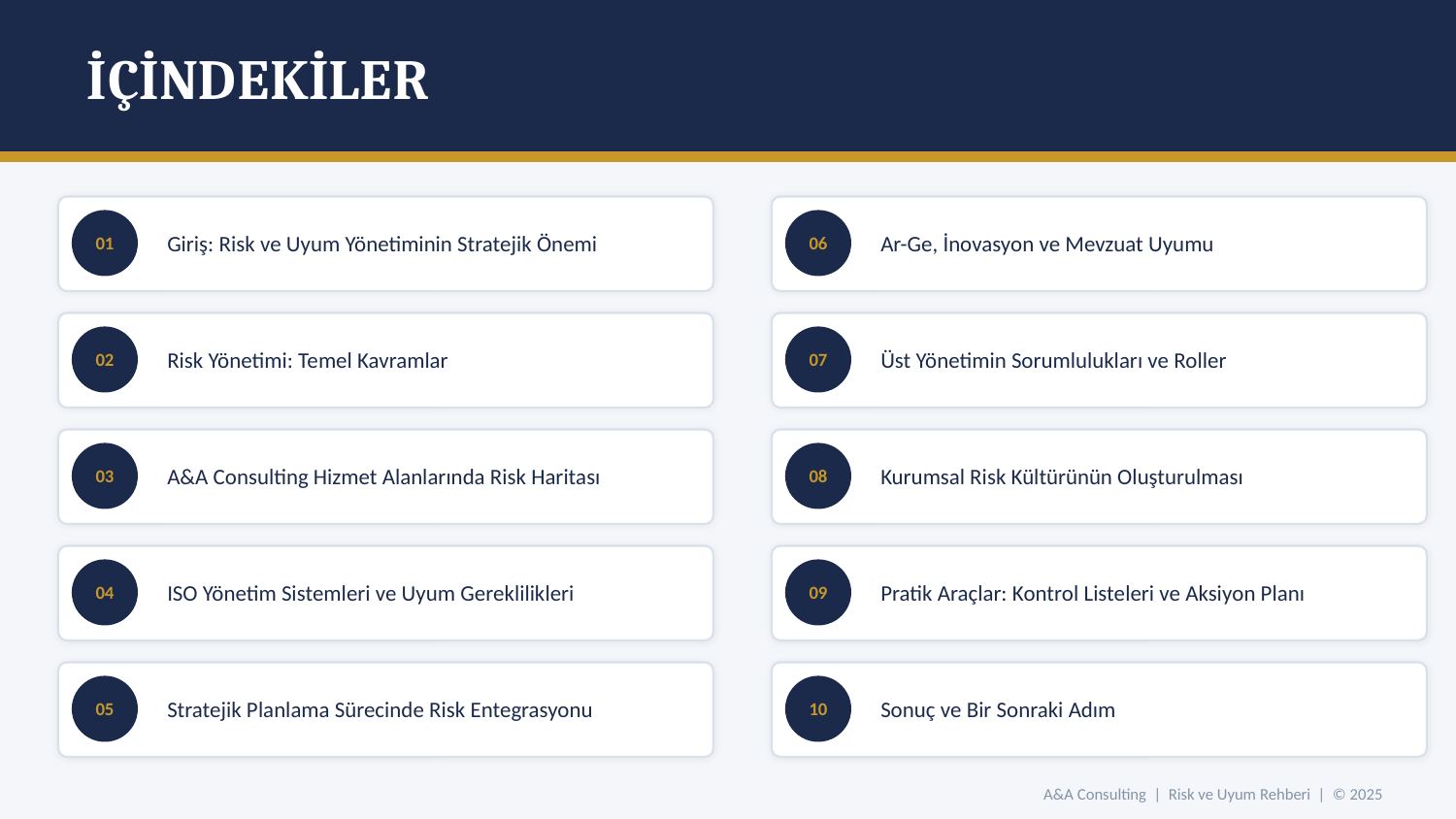

İÇİNDEKİLER

Giriş: Risk ve Uyum Yönetiminin Stratejik Önemi
Ar-Ge, İnovasyon ve Mevzuat Uyumu

01

06

Risk Yönetimi: Temel Kavramlar
Üst Yönetimin Sorumlulukları ve Roller

02

07

A&A Consulting Hizmet Alanlarında Risk Haritası
Kurumsal Risk Kültürünün Oluşturulması

03

08

ISO Yönetim Sistemleri ve Uyum Gereklilikleri
Pratik Araçlar: Kontrol Listeleri ve Aksiyon Planı

04

09

Stratejik Planlama Sürecinde Risk Entegrasyonu
Sonuç ve Bir Sonraki Adım

05

10
A&A Consulting  |  Risk ve Uyum Rehberi  |  © 2025